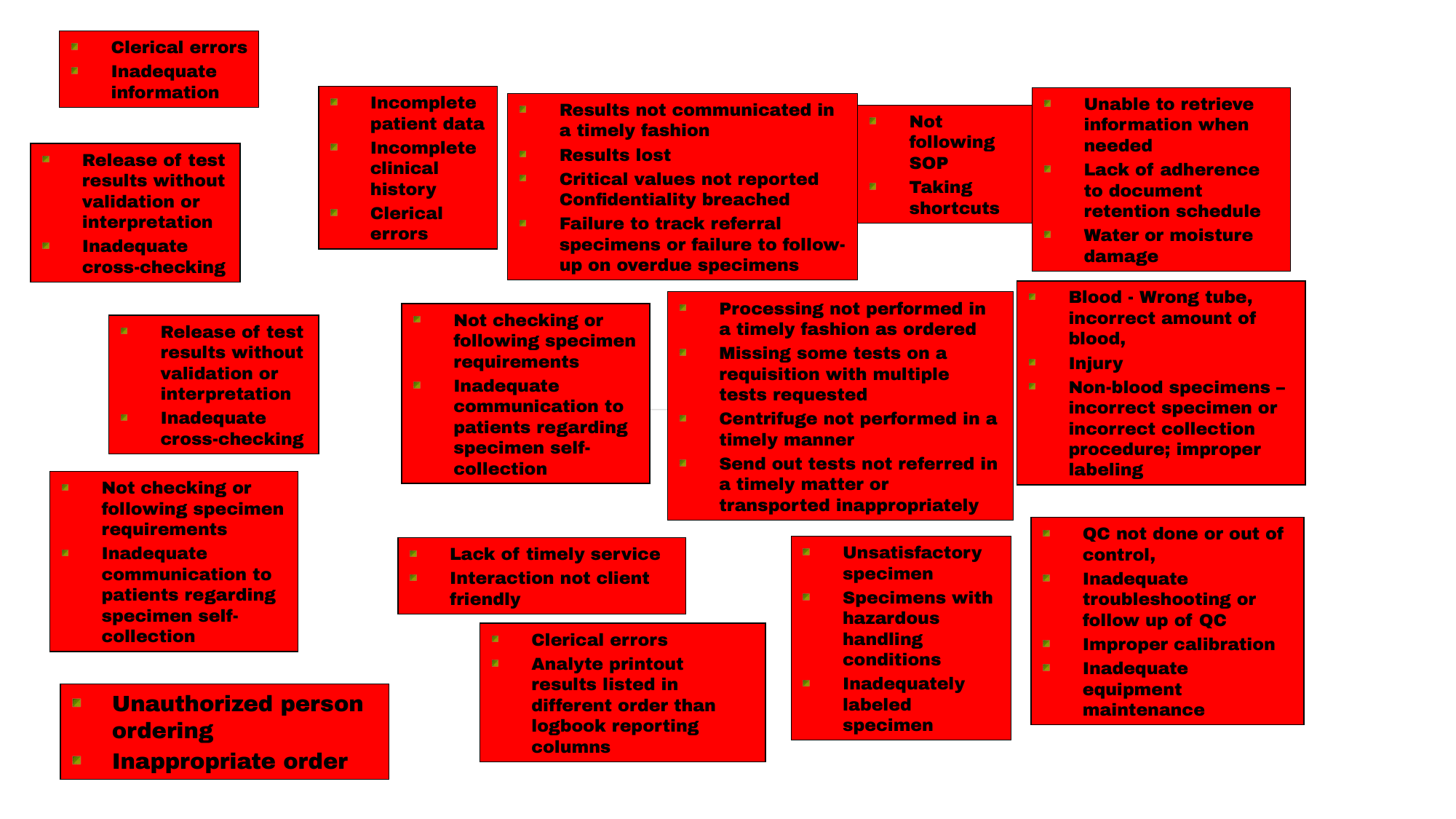

Clerical errors
Inadequate information
Incomplete patient data
Incomplete clinical history
Clerical errors
Unable to retrieve information when needed
Lack of adherence to document retention schedule
Water or moisture damage
Results not communicated in a timely fashion
Results lost
Critical values not reported Confidentiality breached
Failure to track referral specimens or failure to follow-up on overdue specimens
Unauthorized person ordering
Inappropriate order
Not following SOP
Taking shortcuts
Release of test results without validation or interpretation
Inadequate cross-checking
Blood - Wrong tube, incorrect amount of blood,
Injury
Non-blood specimens – incorrect specimen or incorrect collection procedure; improper labeling
Processing not performed in a timely fashion as ordered
Missing some tests on a requisition with multiple tests requested
Centrifuge not performed in a timely manner
Send out tests not referred in a timely matter or transported inappropriately
Not checking or following specimen requirements
Inadequate communication to patients regarding specimen self-collection
Release of test results without validation or interpretation
Inadequate cross-checking

Not checking or following specimen requirements
Inadequate communication to patients regarding specimen self-collection
QC not done or out of control,
Inadequate troubleshooting or follow up of QC
Improper calibration
Inadequate equipment maintenance
Unsatisfactory specimen
Specimens with hazardous handling conditions
Inadequately labeled specimen
Lack of timely service
Interaction not client friendly
Clerical errors
Analyte printout results listed in different order than logbook reporting columns
Unauthorized person ordering
Inappropriate order